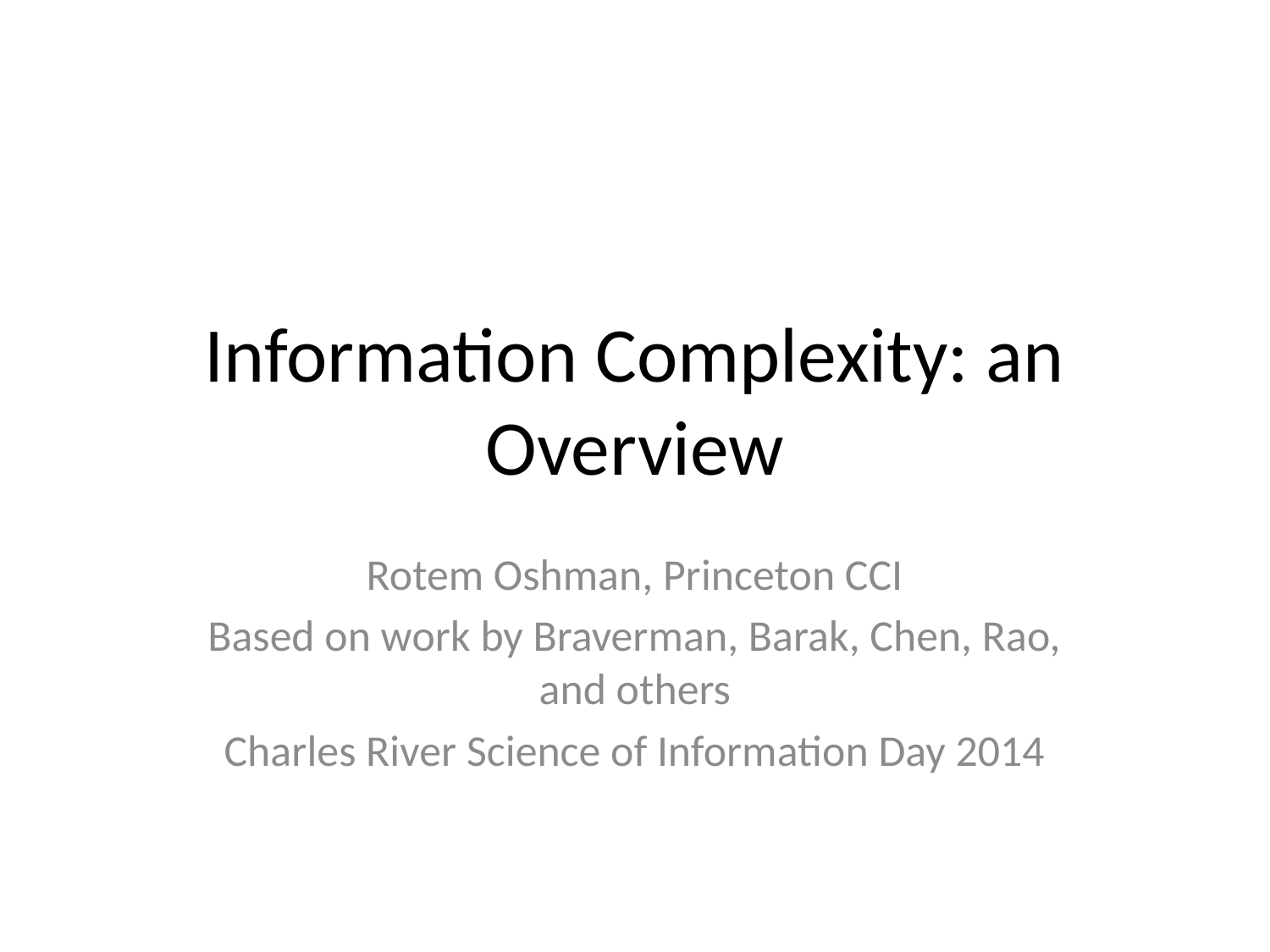

# Information Complexity: an Overview
Rotem Oshman, Princeton CCI
Based on work by Braverman, Barak, Chen, Rao, and others
Charles River Science of Information Day 2014